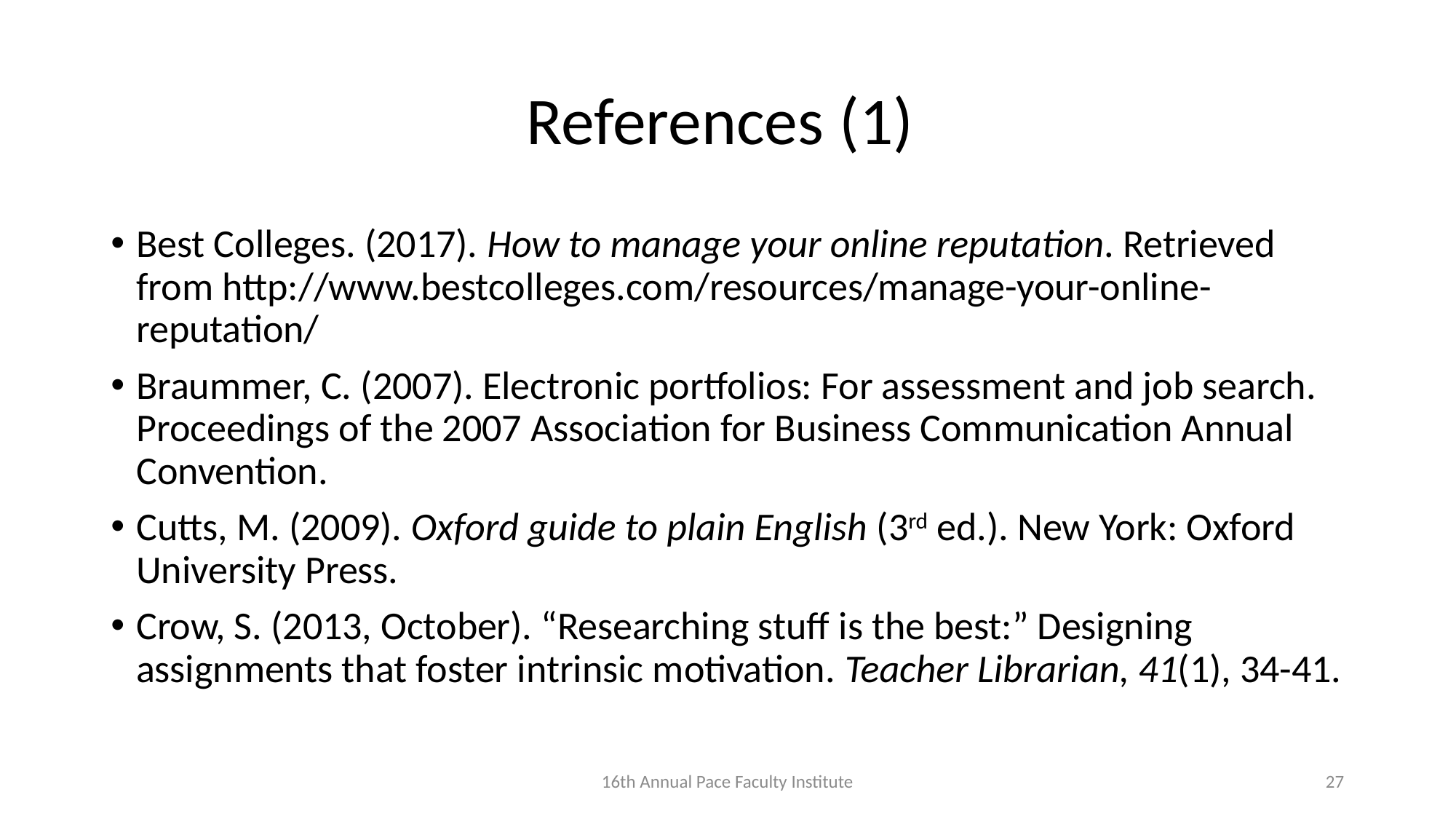

# References (1)
Best Colleges. (2017). How to manage your online reputation. Retrieved from http://www.bestcolleges.com/resources/manage-your-online-reputation/
Braummer, C. (2007). Electronic portfolios: For assessment and job search. Proceedings of the 2007 Association for Business Communication Annual Convention.
Cutts, M. (2009). Oxford guide to plain English (3rd ed.). New York: Oxford University Press.
Crow, S. (2013, October). “Researching stuff is the best:” Designing assignments that foster intrinsic motivation. Teacher Librarian, 41(1), 34-41.

16th Annual Pace Faculty Institute
27